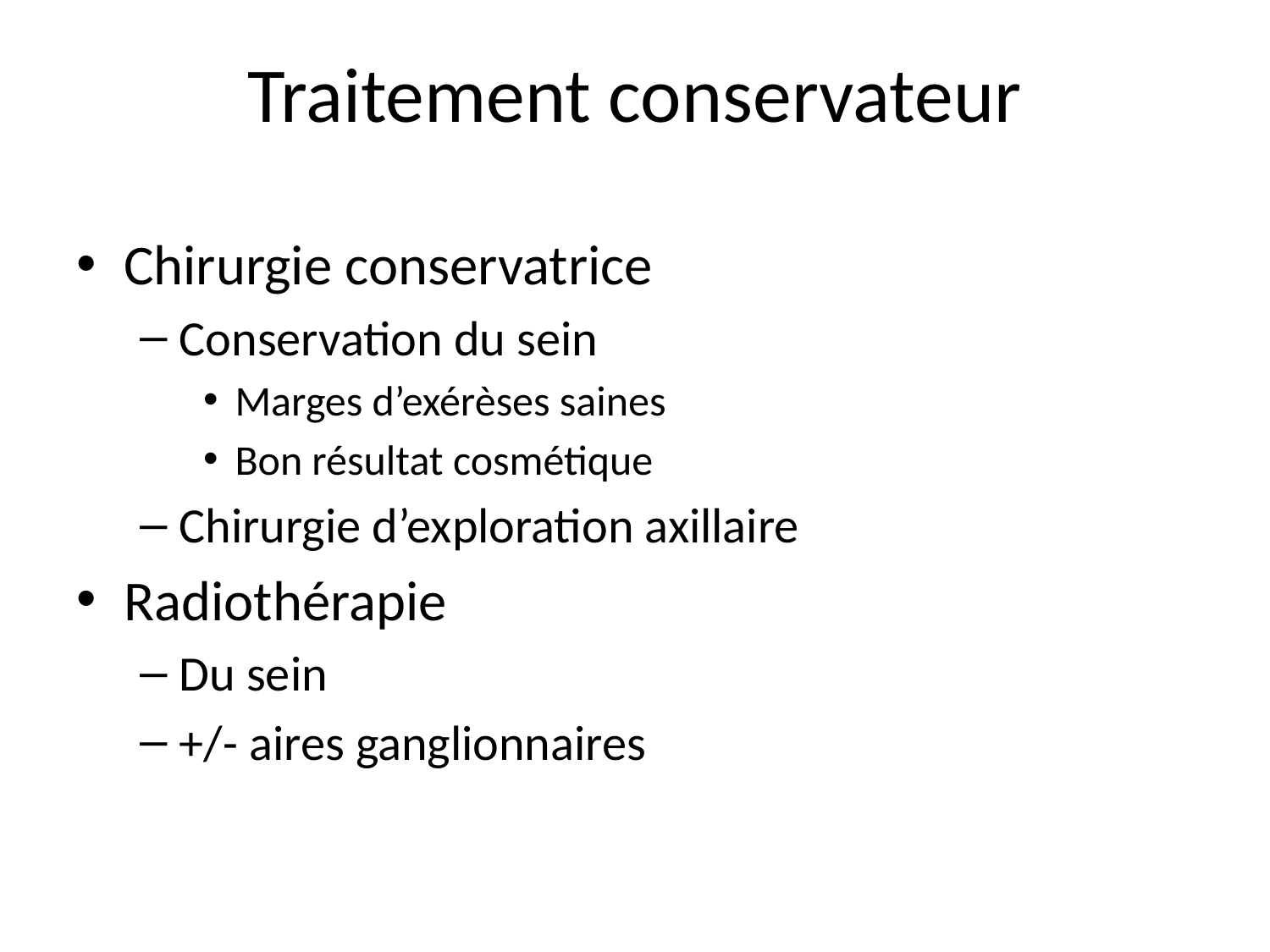

# Traitement conservateur
Chirurgie conservatrice
Conservation du sein
Marges d’exérèses saines
Bon résultat cosmétique
Chirurgie d’exploration axillaire
Radiothérapie
Du sein
+/- aires ganglionnaires